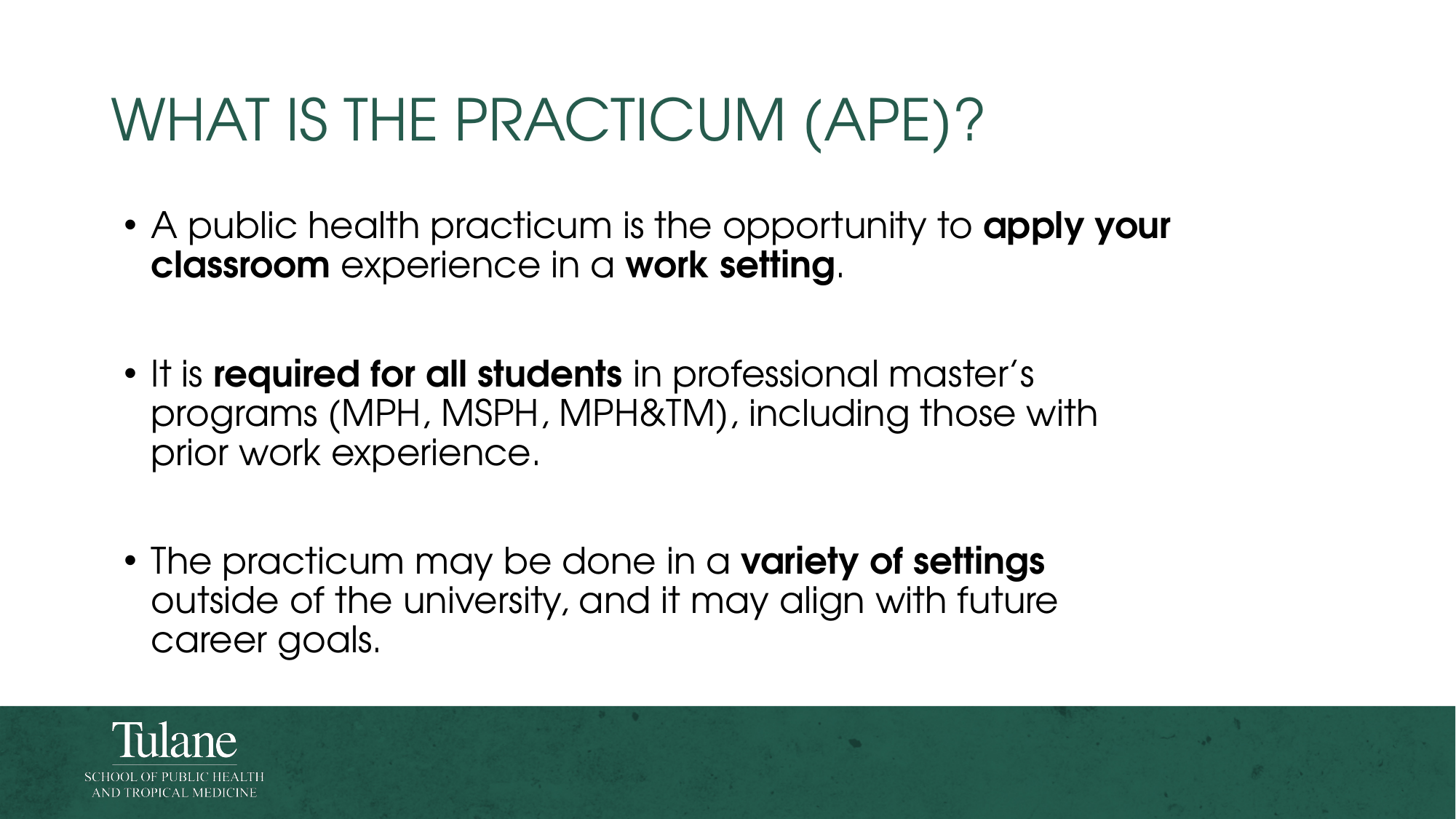

# What is the practicum (APE)?
A public health practicum is the opportunity to apply your classroom experience in a work setting.

It is required for all students in professional master’s programs (MPH, MSPH, MPH&TM), including those with prior work experience.

The practicum may be done in a variety of settings outside of the university, and it may align with future career goals.